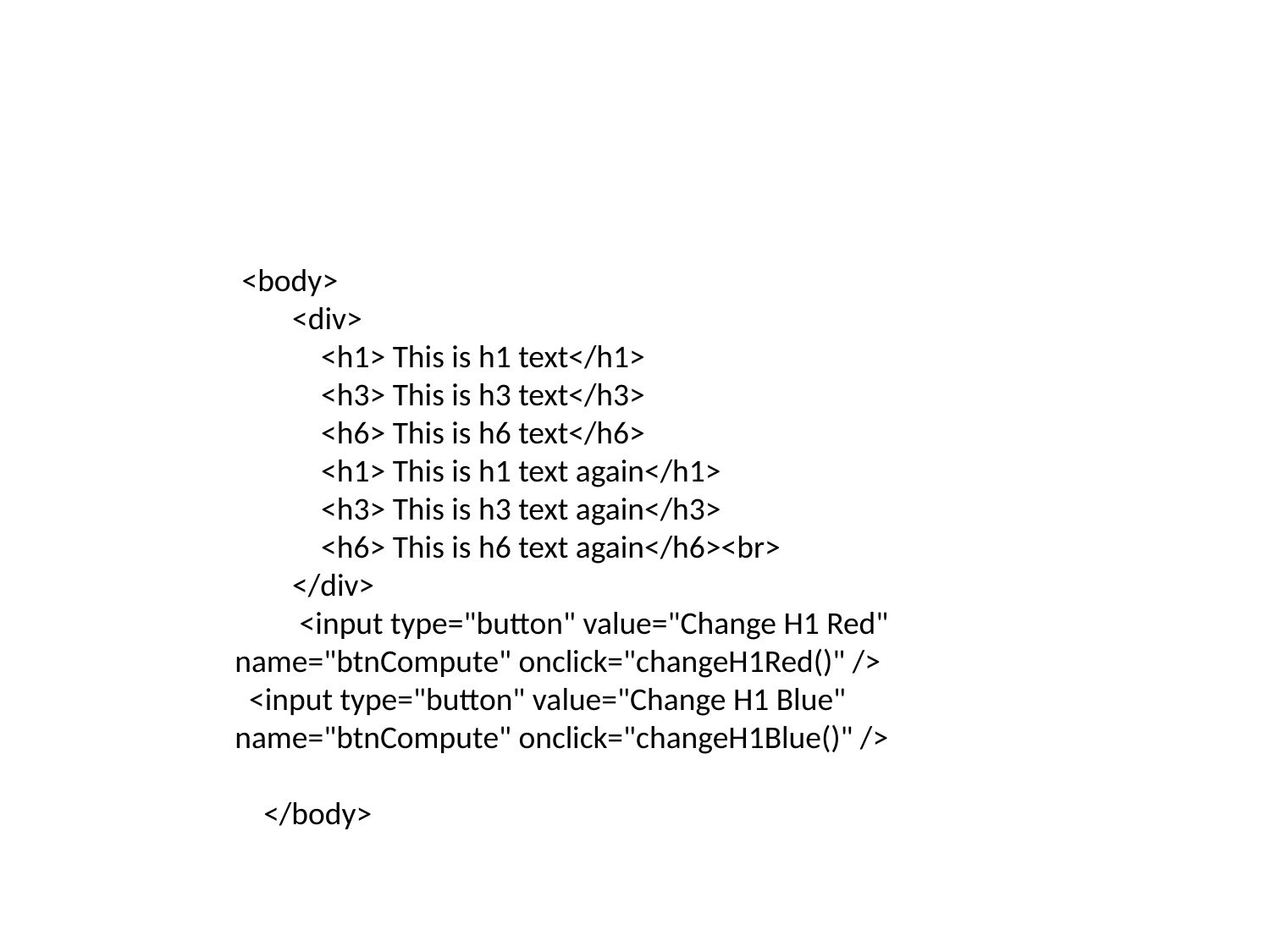

#
 <body>
        <div>
            <h1> This is h1 text</h1>
            <h3> This is h3 text</h3>
            <h6> This is h6 text</h6>
            <h1> This is h1 text again</h1>
            <h3> This is h3 text again</h3>
            <h6> This is h6 text again</h6><br>
        </div>
         <input type="button" value="Change H1 Red" name="btnCompute" onclick="changeH1Red()" />
  <input type="button" value="Change H1 Blue" name="btnCompute" onclick="changeH1Blue()" />

    </body>